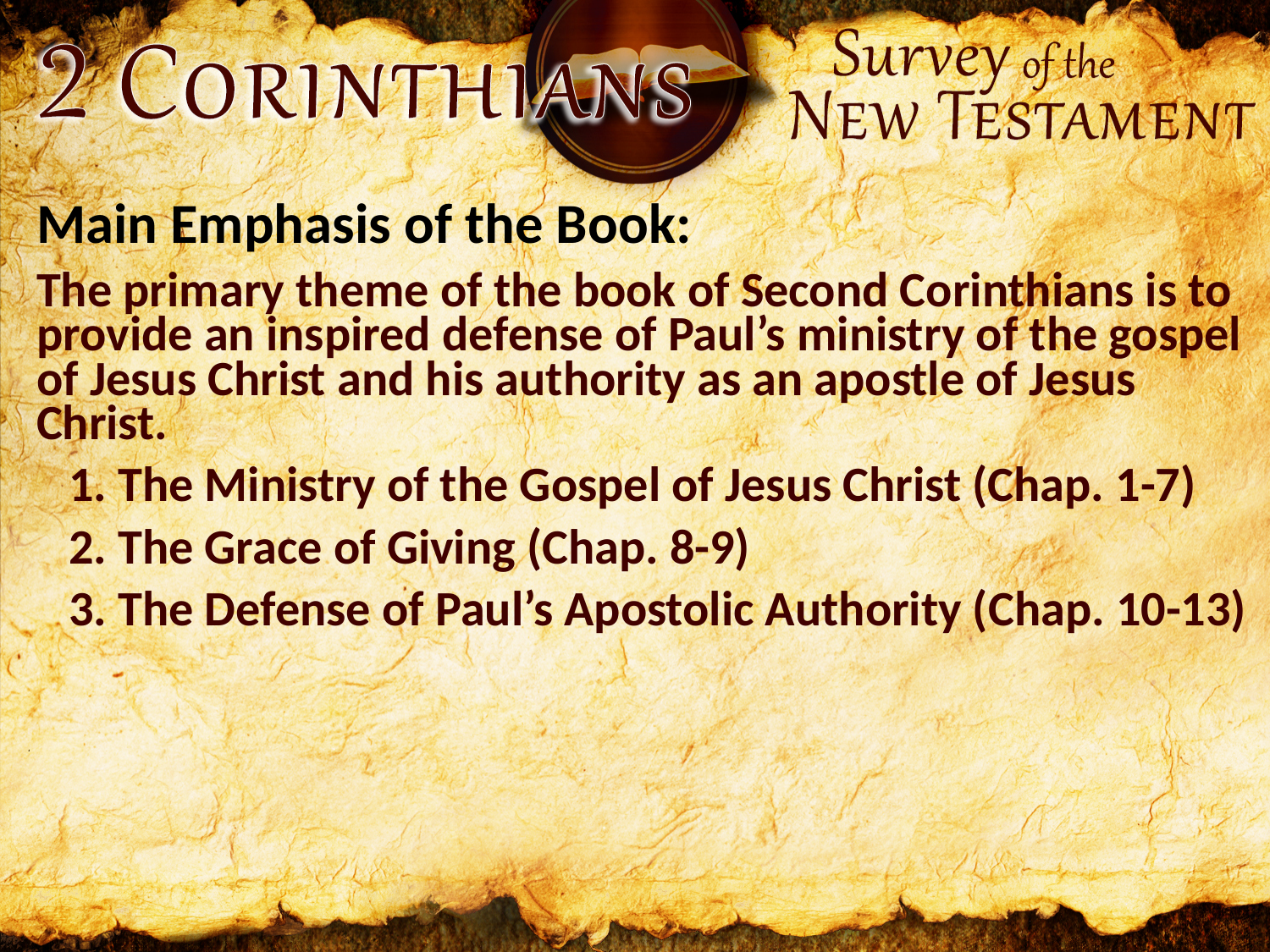

Main Emphasis of the Book:
The primary theme of the book of Second Corinthians is to provide an inspired defense of Paul’s ministry of the gospel of Jesus Christ and his authority as an apostle of Jesus Christ.
1. The Ministry of the Gospel of Jesus Christ (Chap. 1-7)
2. The Grace of Giving (Chap. 8-9)
3. The Defense of Paul’s Apostolic Authority (Chap. 10-13)